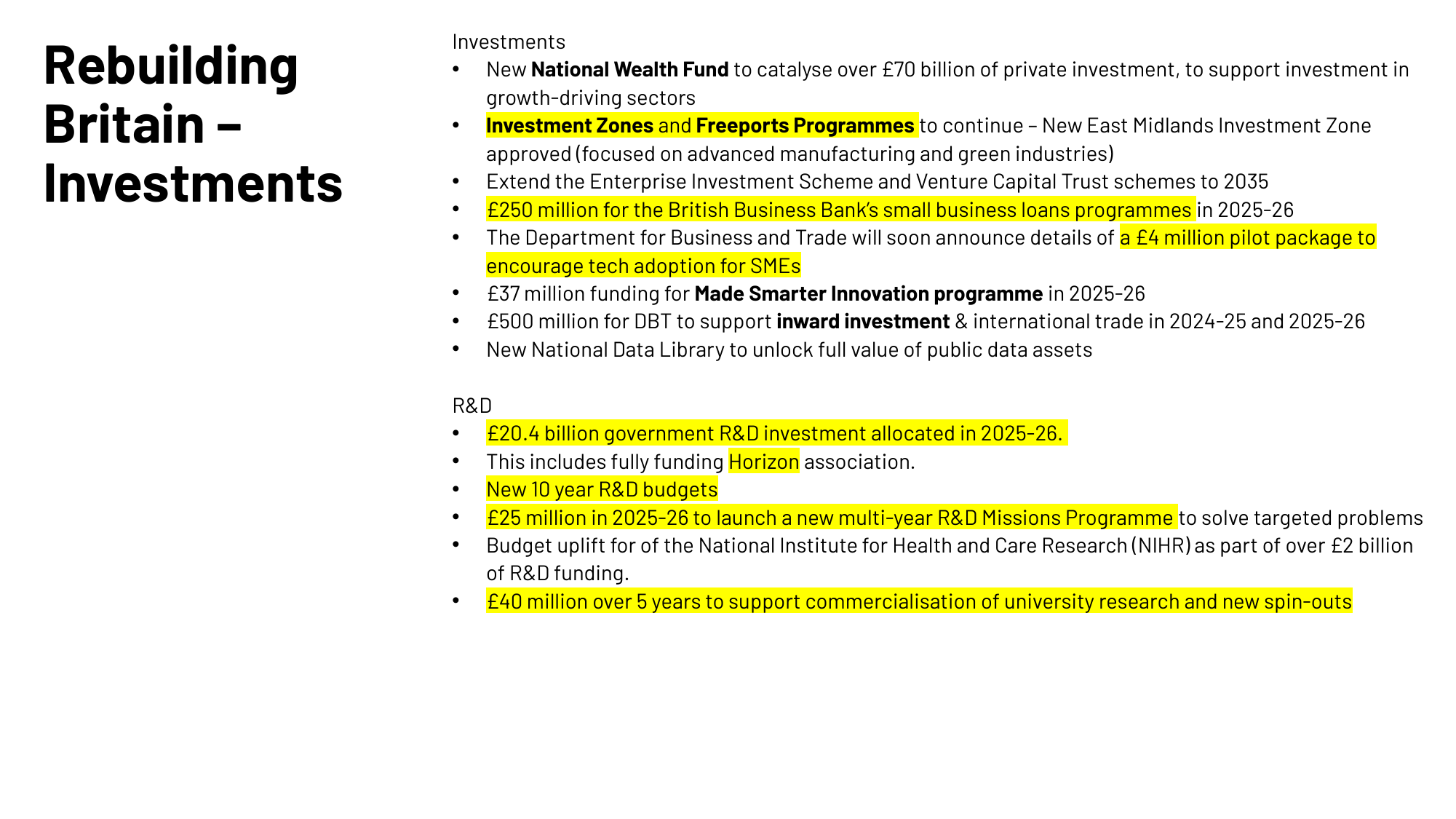

Investments
New National Wealth Fund to catalyse over £70 billion of private investment, to support investment in growth-driving sectors
Investment Zones and Freeports Programmes to continue – New East Midlands Investment Zone approved (focused on advanced manufacturing and green industries)
Extend the Enterprise Investment Scheme and Venture Capital Trust schemes to 2035
£250 million for the British Business Bank’s small business loans programmes in 2025-26
The Department for Business and Trade will soon announce details of a £4 million pilot package to encourage tech adoption for SMEs
£37 million funding for Made Smarter Innovation programme in 2025-26
£500 million for DBT to support inward investment & international trade in 2024-25 and 2025-26
New National Data Library to unlock full value of public data assets

R&D
£20.4 billion government R&D investment allocated in 2025-26.
This includes fully funding Horizon association.
New 10 year R&D budgets
£25 million in 2025-26 to launch a new multi-year R&D Missions Programme to solve targeted problems
Budget uplift for of the National Institute for Health and Care Research (NIHR) as part of over £2 billion of R&D funding.
£40 million over 5 years to support commercialisation of university research and new spin-outs

# Rebuilding Britain – Investments